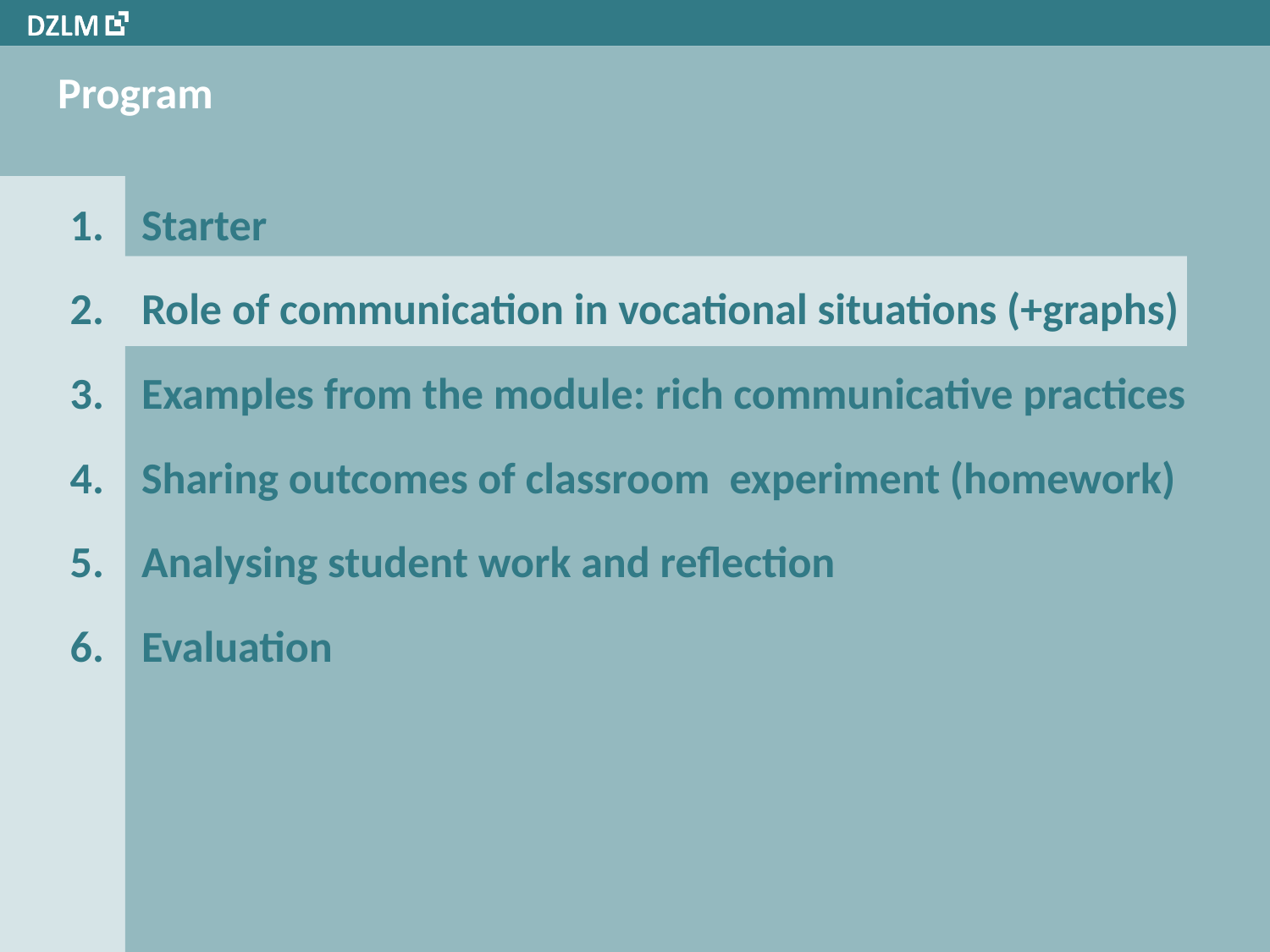

# Program

Starter
Role of communication in vocational situations (+graphs)
Examples from the module: rich communicative practices
Sharing outcomes of classroom  experiment (homework)
Analysing student work and reflection
Evaluation